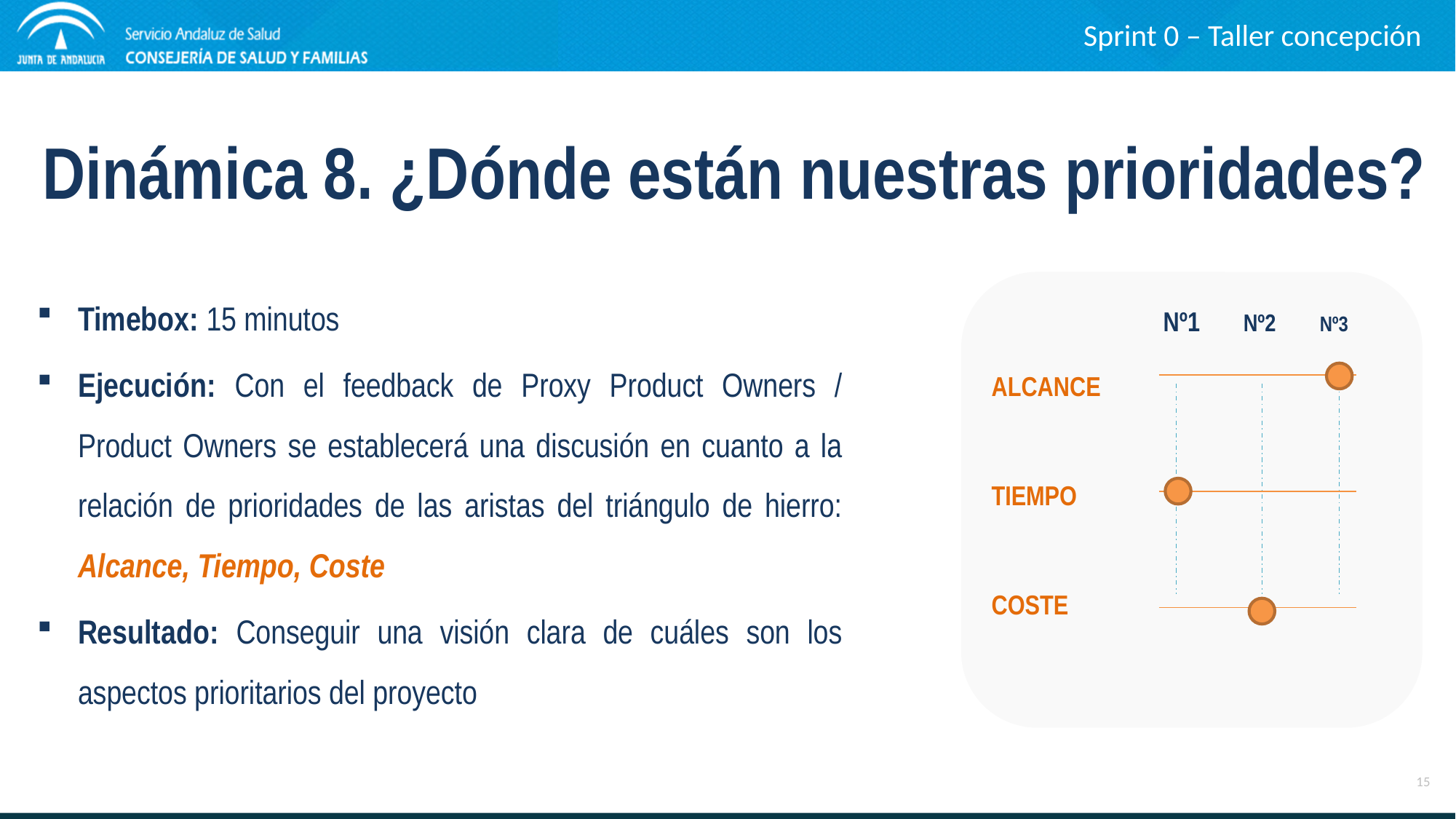

Sprint 0 – Taller concepción
Dinámica 8. ¿Dónde están nuestras prioridades?
Timebox: 15 minutos
Ejecución: Con el feedback de Proxy Product Owners / Product Owners se establecerá una discusión en cuanto a la relación de prioridades de las aristas del triángulo de hierro: Alcance, Tiempo, Coste
Resultado: Conseguir una visión clara de cuáles son los aspectos prioritarios del proyecto

Nº1       Nº2        Nº3
ALCANCE

TIEMPO

COSTE

15